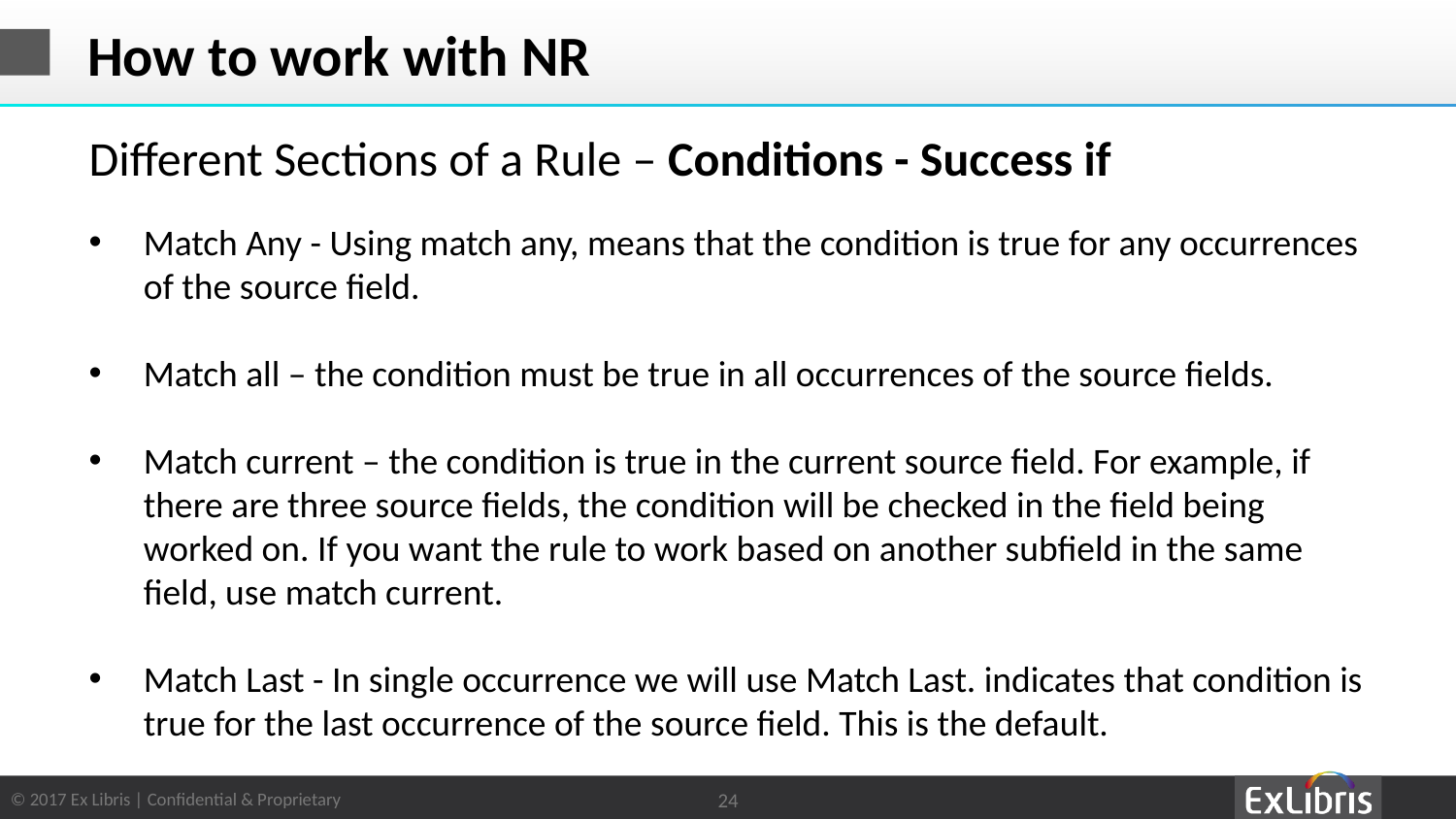

# How to work with NR
Different Sections of a Rule – Conditions - Success if

Match Any - Using match any, means that the condition is true for any occurrences of the source field.

Match all – the condition must be true in all occurrences of the source fields.

Match current – the condition is true in the current source field. For example, if there are three source fields, the condition will be checked in the field being worked on. If you want the rule to work based on another subfield in the same field, use match current.

Match Last - In single occurrence we will use Match Last. indicates that condition is true for the last occurrence of the source field. This is the default.

24